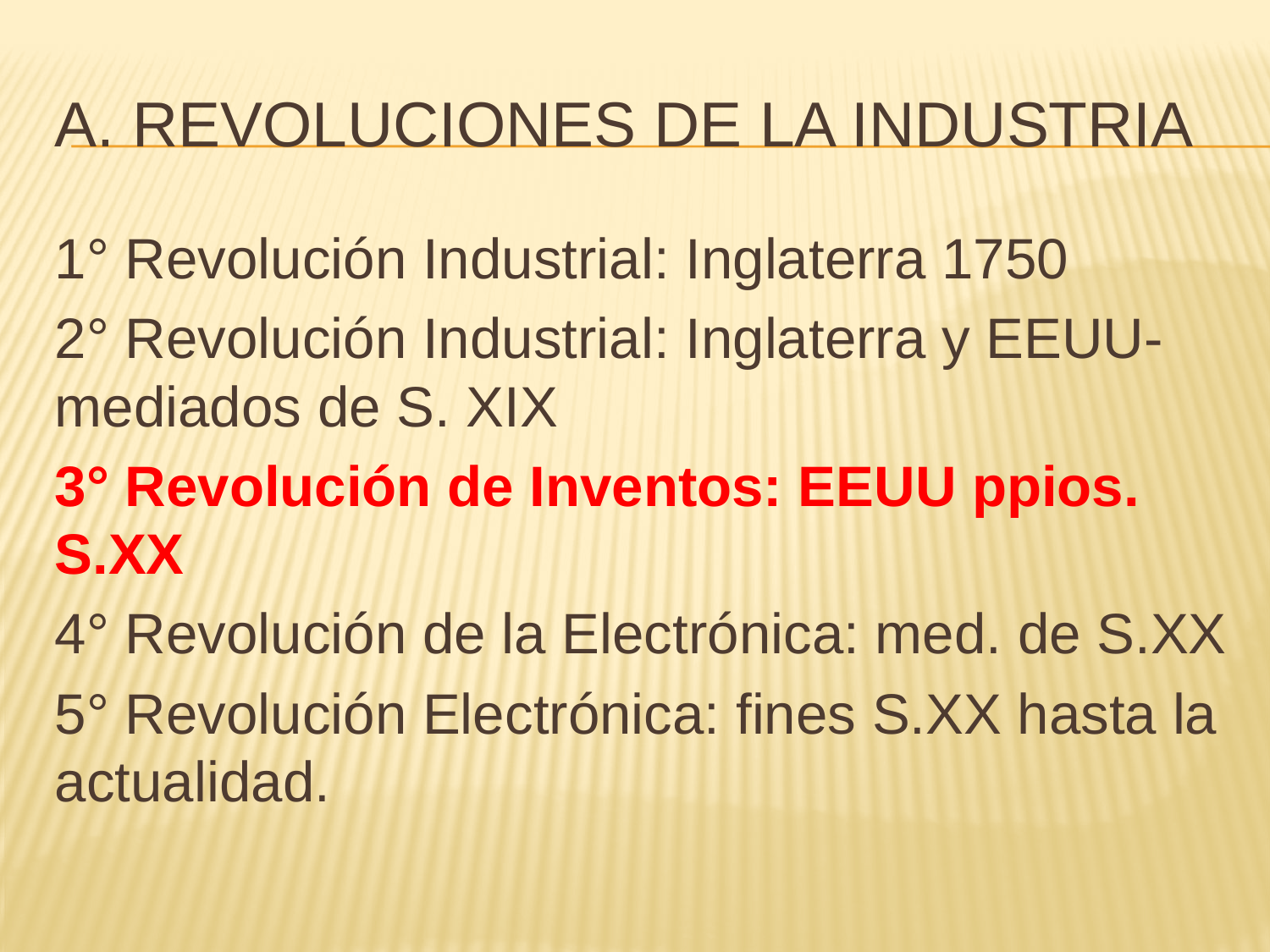

# A. Revoluciones de la industria
1° Revolución Industrial: Inglaterra 1750
2° Revolución Industrial: Inglaterra y EEUU- mediados de S. XIX
3° Revolución de Inventos: EEUU ppios. S.XX
4° Revolución de la Electrónica: med. de S.XX
5° Revolución Electrónica: fines S.XX hasta la actualidad.